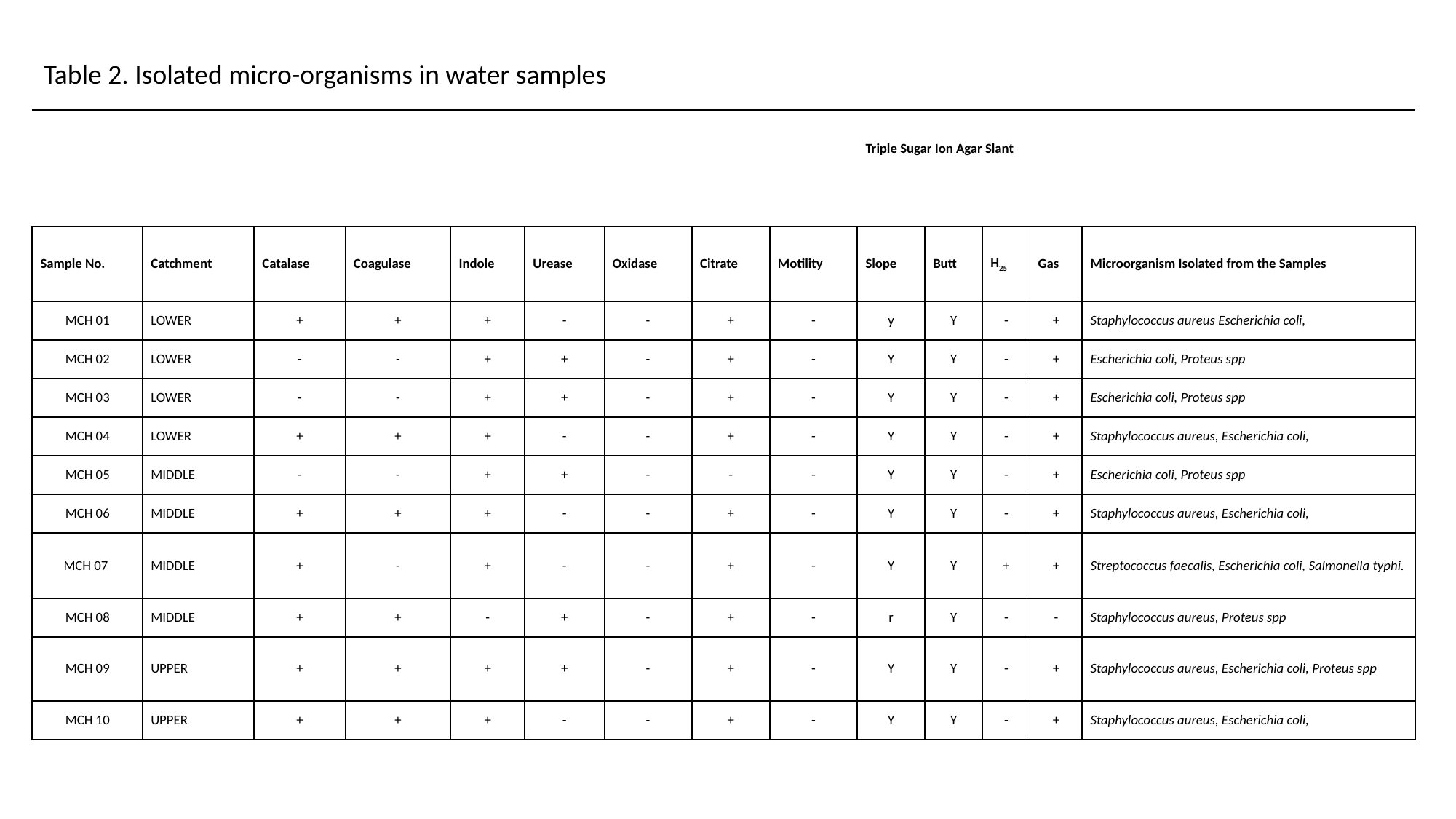

| Table 2. Isolated micro-organisms in water samples |  |  |  |  |  |  |  |  |  |  |  |  |  |
| --- | --- | --- | --- | --- | --- | --- | --- | --- | --- | --- | --- | --- | --- |
|  |  |  |  |  |  |  |  |  | Triple Sugar Ion Agar Slant |  |  |  |  |
|  |  |  |  |  |  |  |  |  |  |  |  |  |  |
| Sample No. | Catchment | Catalase | Coagulase | Indole | Urease | Oxidase | Citrate | Motility | Slope | Butt | H25 | Gas | Microorganism Isolated from the Samples |
| MCH 01 | LOWER | + | + | + | - | - | + | - | y | Y | - | + | Staphylococcus aureus Escherichia coli, |
| MCH 02 | LOWER | - | - | + | + | - | + | - | Y | Y | - | + | Escherichia coli, Proteus spp |
| MCH 03 | LOWER | - | - | + | + | - | + | - | Y | Y | - | + | Escherichia coli, Proteus spp |
| MCH 04 | LOWER | + | + | + | - | - | + | - | Y | Y | - | + | Staphylococcus aureus, Escherichia coli, |
| MCH 05 | MIDDLE | - | - | + | + | - | - | - | Y | Y | - | + | Escherichia coli, Proteus spp |
| MCH 06 | MIDDLE | + | + | + | - | - | + | - | Y | Y | - | + | Staphylococcus aureus, Escherichia coli, |
| MCH 07 | MIDDLE | + | - | + | - | - | + | - | Y | Y | + | + | Streptococcus faecalis, Escherichia coli, Salmonella typhi. |
| MCH 08 | MIDDLE | + | + | - | + | - | + | - | r | Y | - | - | Staphylococcus aureus, Proteus spp |
| MCH 09 | UPPER | + | + | + | + | - | + | - | Y | Y | - | + | Staphylococcus aureus, Escherichia coli, Proteus spp |
| MCH 10 | UPPER | + | + | + | - | - | + | - | Y | Y | - | + | Staphylococcus aureus, Escherichia coli, |